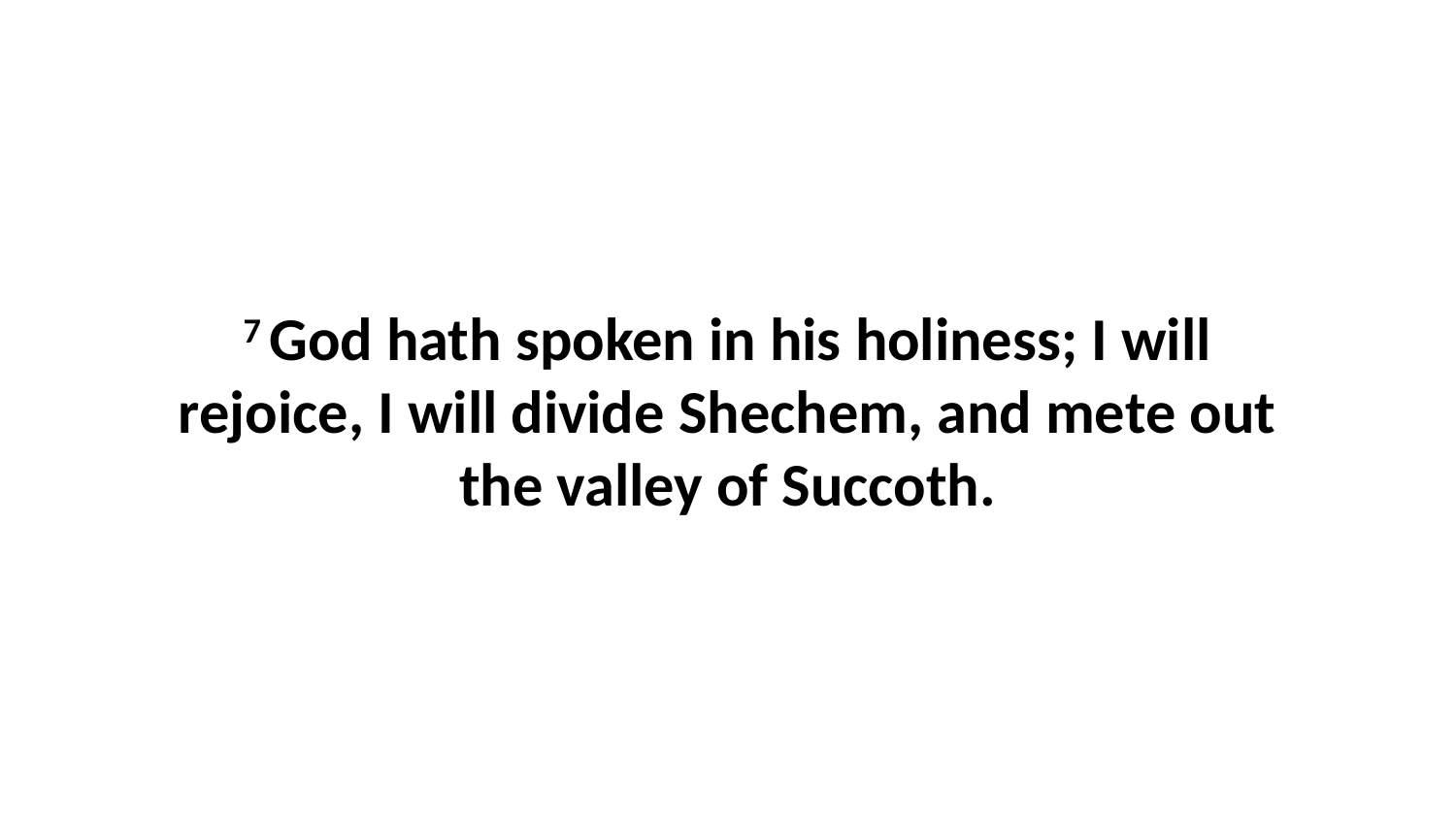

7 God hath spoken in his holiness; I will rejoice, I will divide Shechem, and mete out the valley of Succoth.